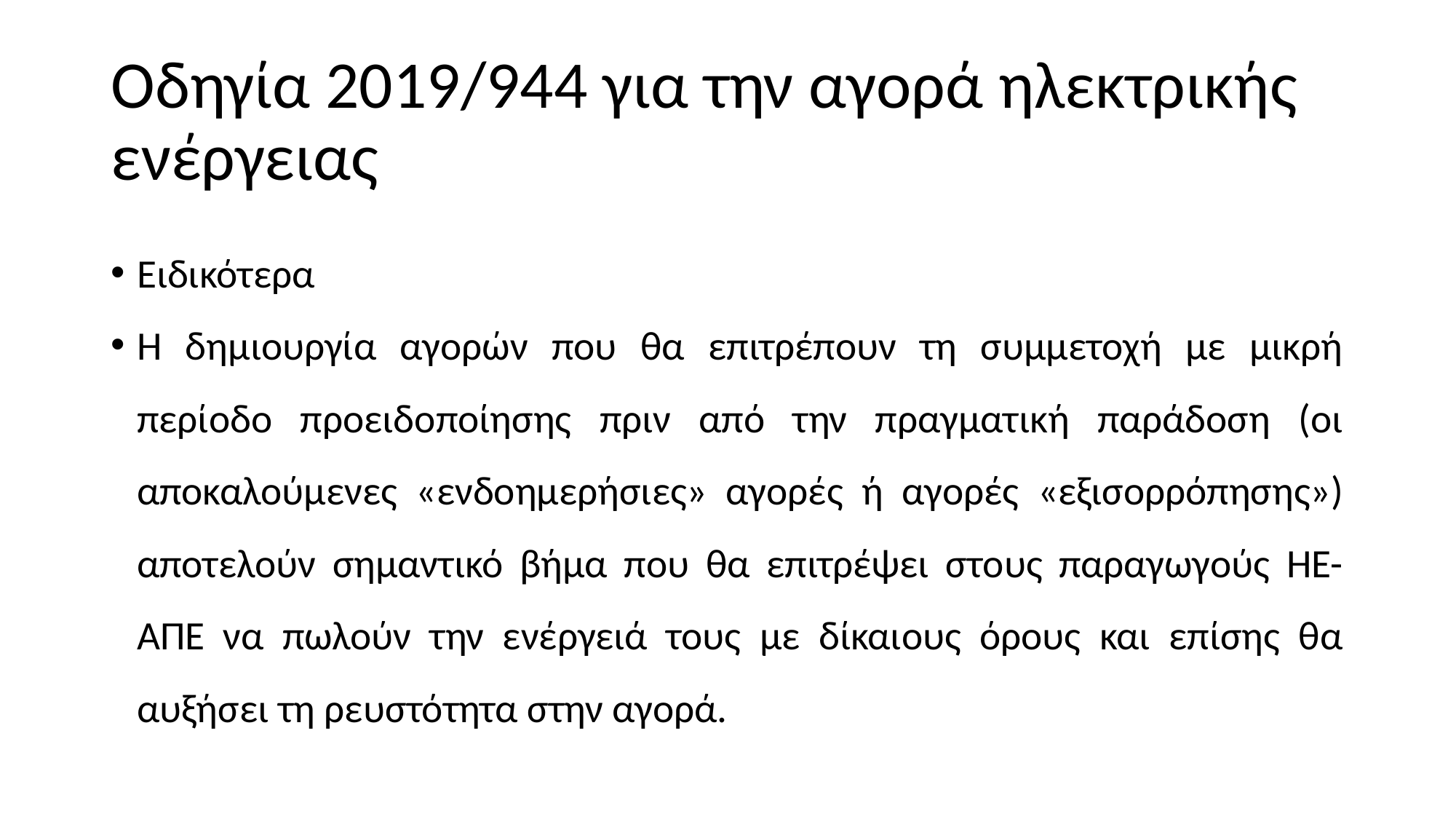

# Οδηγία 2019/944 για την αγορά ηλεκτρικής ενέργειας
Ειδικότερα
Η δημιουργία αγορών που θα επιτρέπουν τη συμμετοχή με μικρή περίοδο προειδοποίησης πριν από την πραγματική παράδοση (οι αποκαλούμενες «ενδοημερήσιες» αγορές ή αγορές «εξισορρόπησης») αποτελούν σημαντικό βήμα που θα επιτρέψει στους παραγωγούς ΗΕ-ΑΠΕ να πωλούν την ενέργειά τους με δίκαιους όρους και επίσης θα αυξήσει τη ρευστότητα στην αγορά.